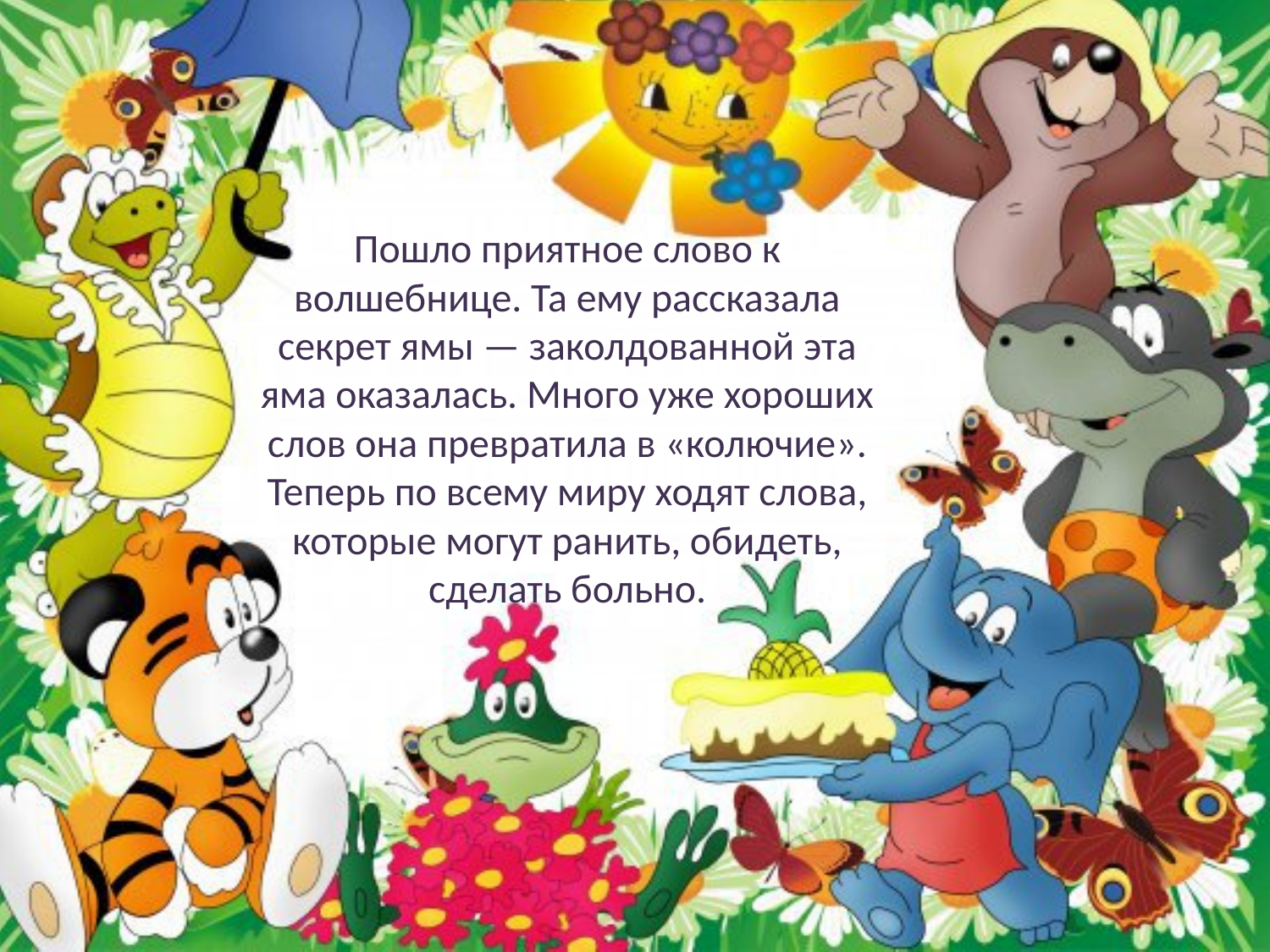

Пошло приятное слово к волшебнице. Та ему рассказала секрет ямы — заколдованной эта яма оказалась. Много уже хороших слов она превратила в «колючие». Теперь по всему миру ходят слова, которые могут ранить, обидеть, сделать больно.